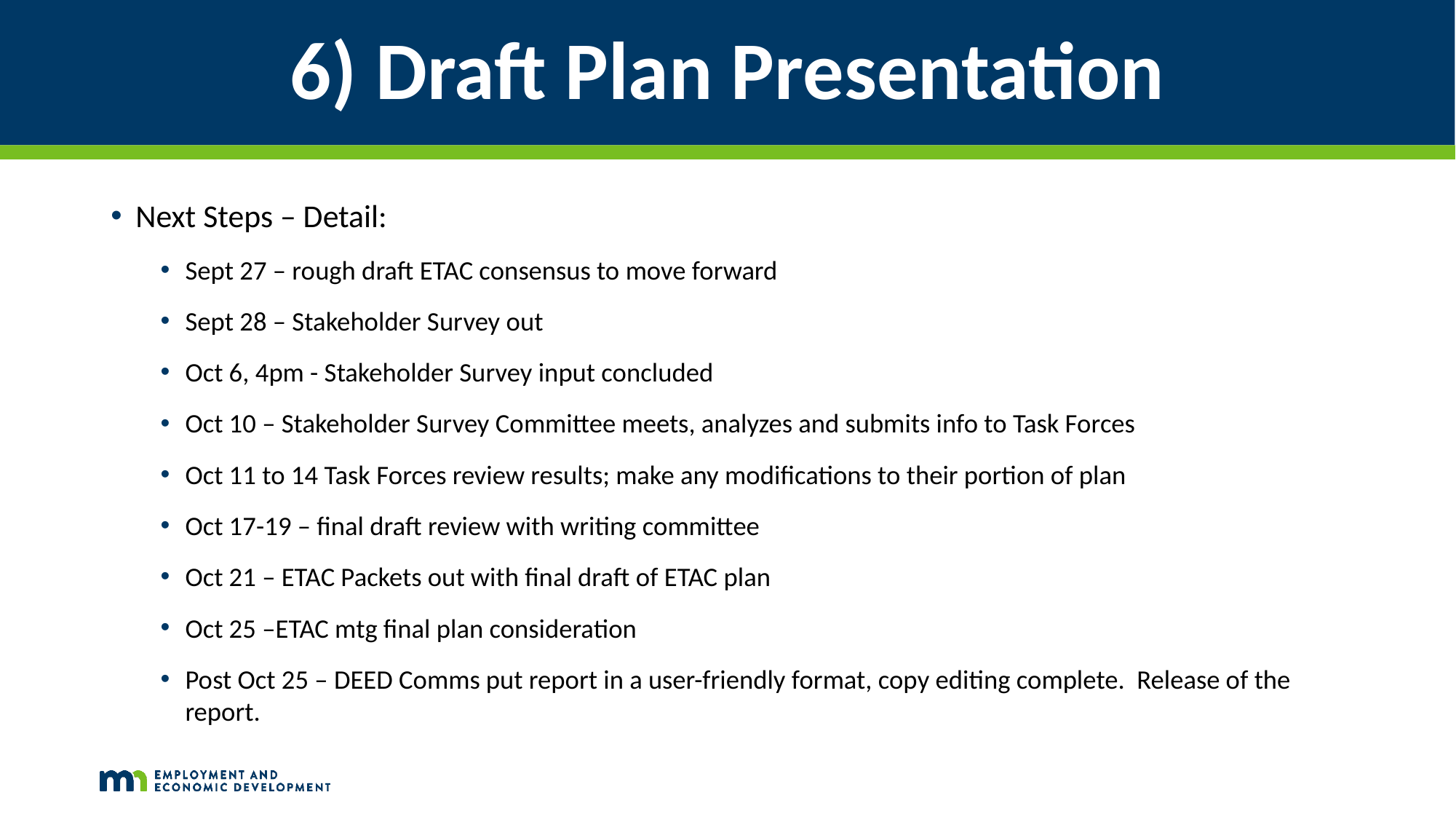

# 6) Draft Plan Presentation
Next Steps – Detail:
Sept 27 – rough draft ETAC consensus to move forward
Sept 28 – Stakeholder Survey out
Oct 6, 4pm - Stakeholder Survey input concluded
Oct 10 – Stakeholder Survey Committee meets, analyzes and submits info to Task Forces
Oct 11 to 14 Task Forces review results; make any modifications to their portion of plan
Oct 17-19 – final draft review with writing committee
Oct 21 – ETAC Packets out with final draft of ETAC plan
Oct 25 –ETAC mtg final plan consideration
Post Oct 25 – DEED Comms put report in a user-friendly format, copy editing complete.  Release of the report.